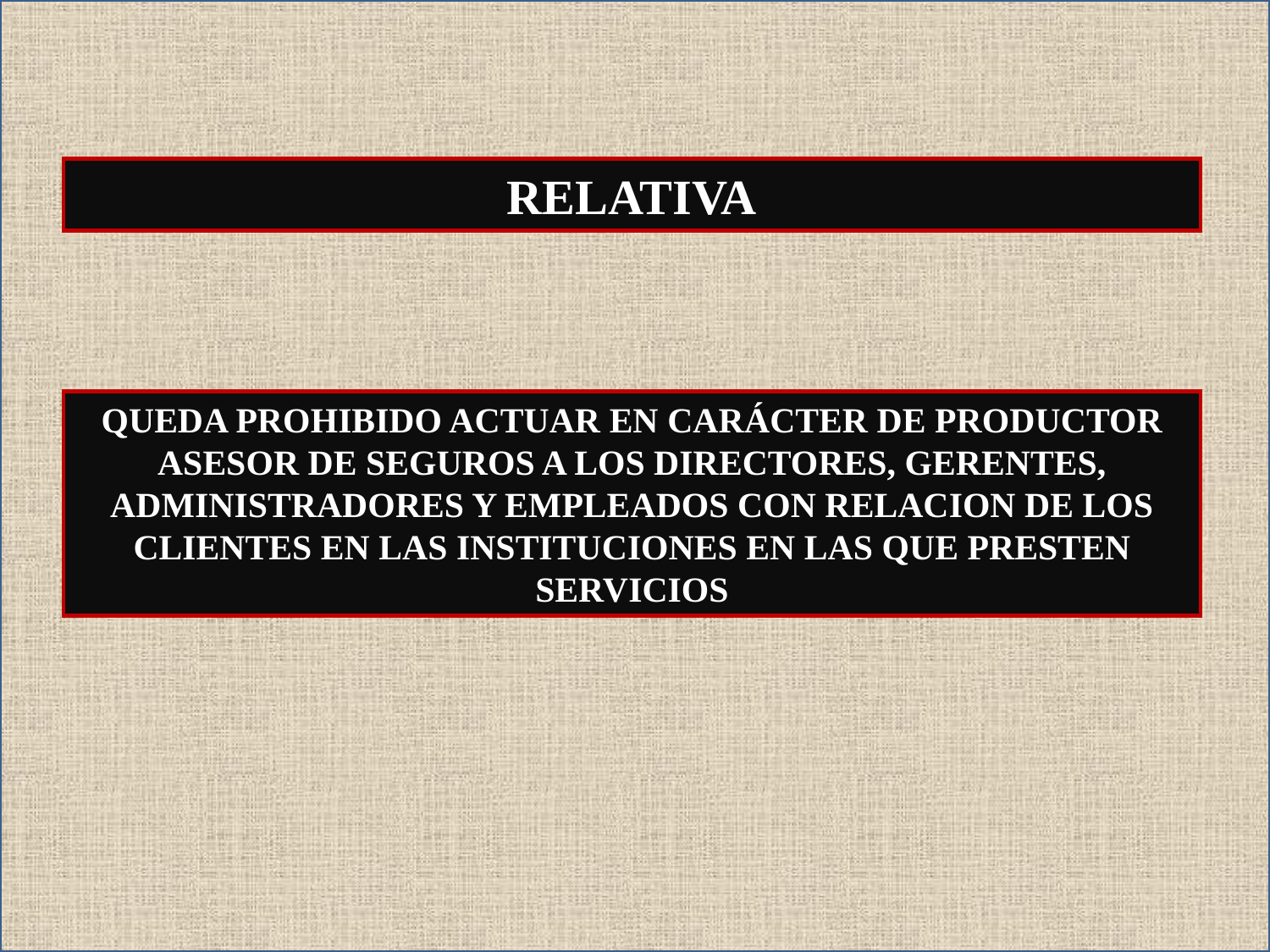

RELATIVA
QUEDA PROHIBIDO ACTUAR EN CARÁCTER DE PRODUCTOR ASESOR DE SEGUROS A LOS DIRECTORES, GERENTES, ADMINISTRADORES Y EMPLEADOS CON RELACION DE LOS CLIENTES EN LAS INSTITUCIONES EN LAS QUE PRESTEN SERVICIOS